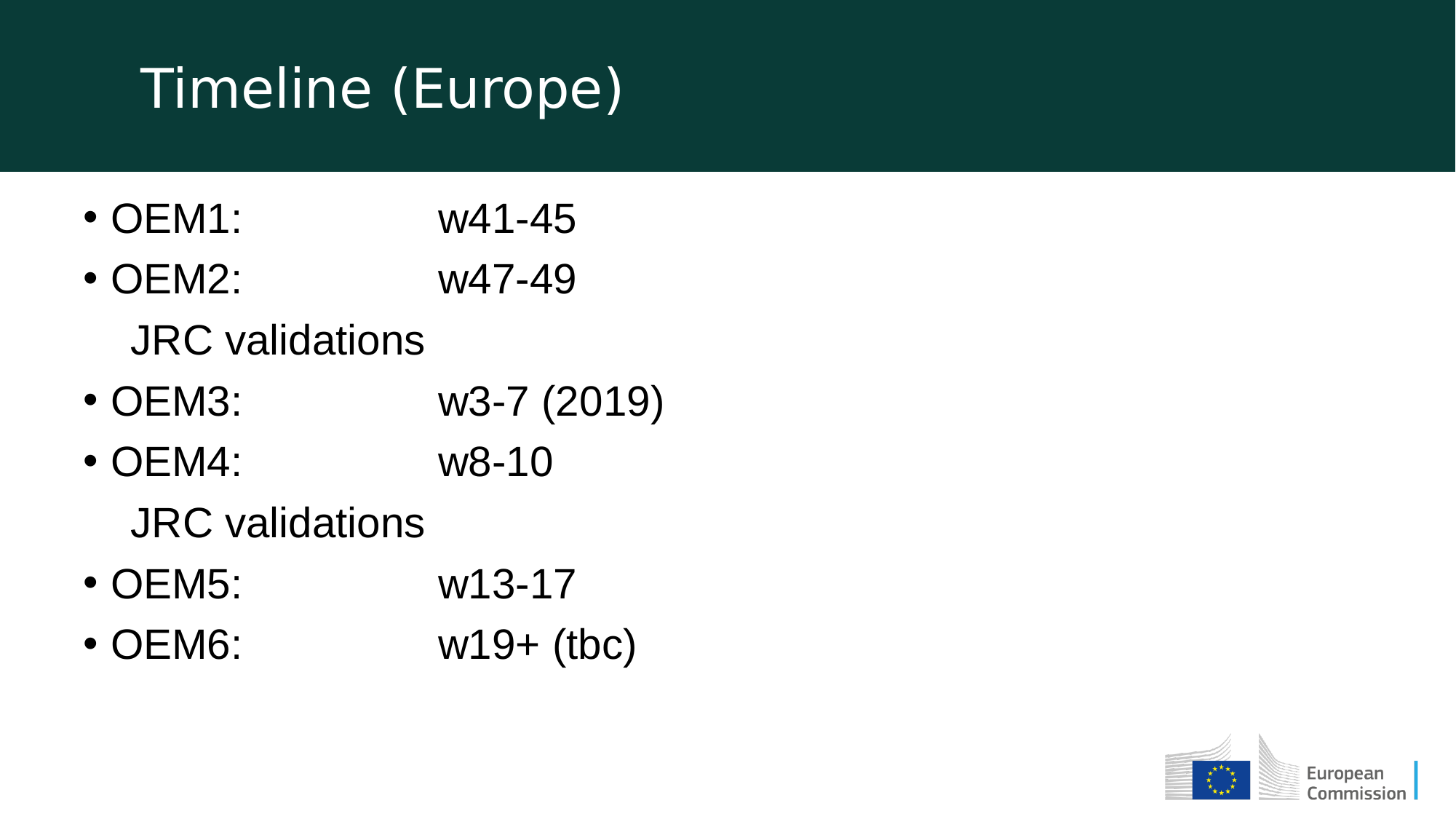

Timeline (Europe)
OEM1:	 	w41-45
OEM2: 		w47-49
    JRC validations
OEM3: 		w3-7 (2019)
OEM4: 		w8-10
    JRC validations
OEM5: 		w13-17
OEM6:		w19+ (tbc)